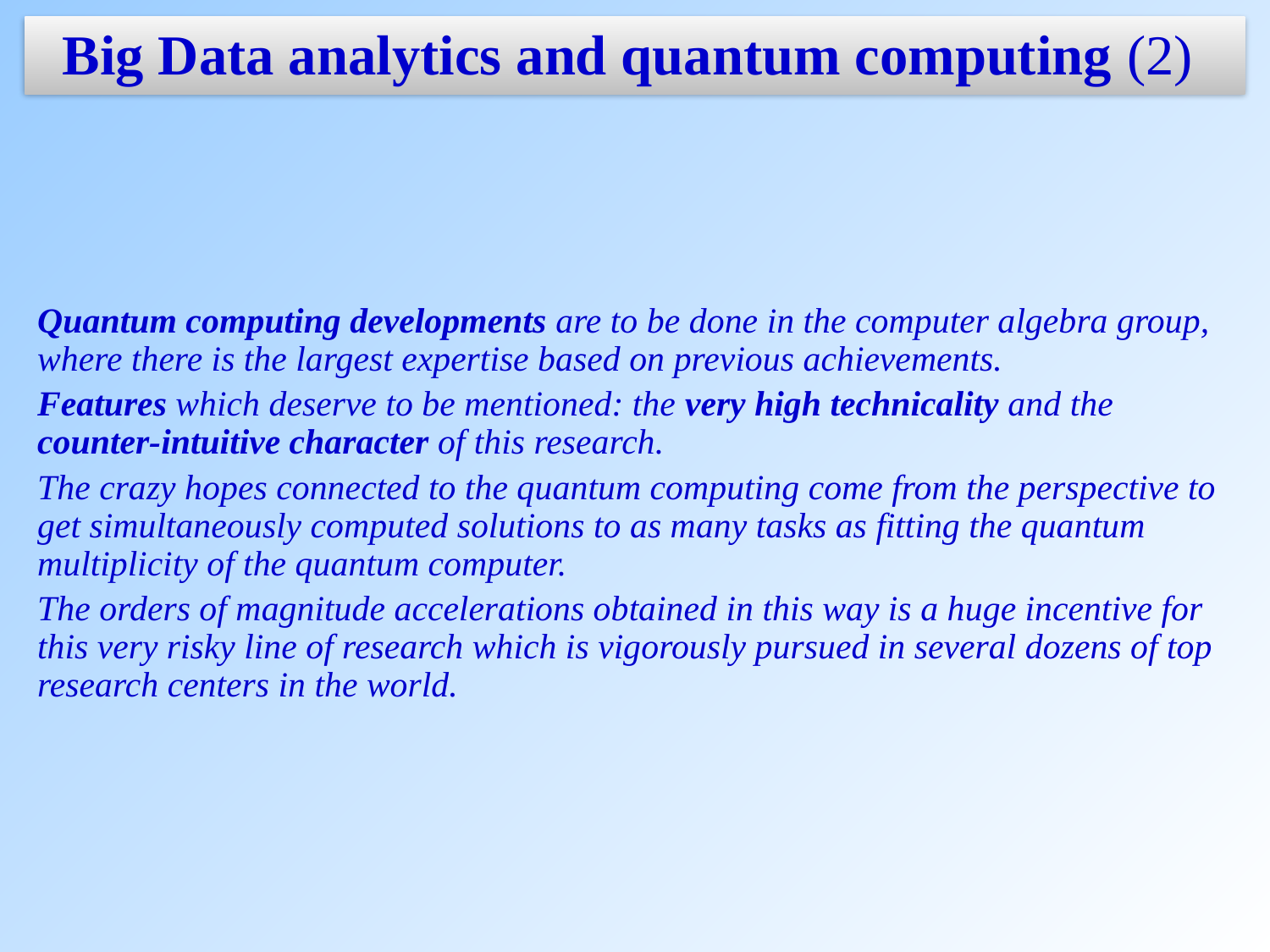

Big Data analytics and quantum computing (2)
Quantum computing developments are to be done in the computer algebra group, where there is the largest expertise based on previous achievements.
Features which deserve to be mentioned: the very high technicality and the counter-intuitive character of this research.
The crazy hopes connected to the quantum computing come from the perspective to get simultaneously computed solutions to as many tasks as fitting the quantum multiplicity of the quantum computer.
The orders of magnitude accelerations obtained in this way is a huge incentive for this very risky line of research which is vigorously pursued in several dozens of top research centers in the world.